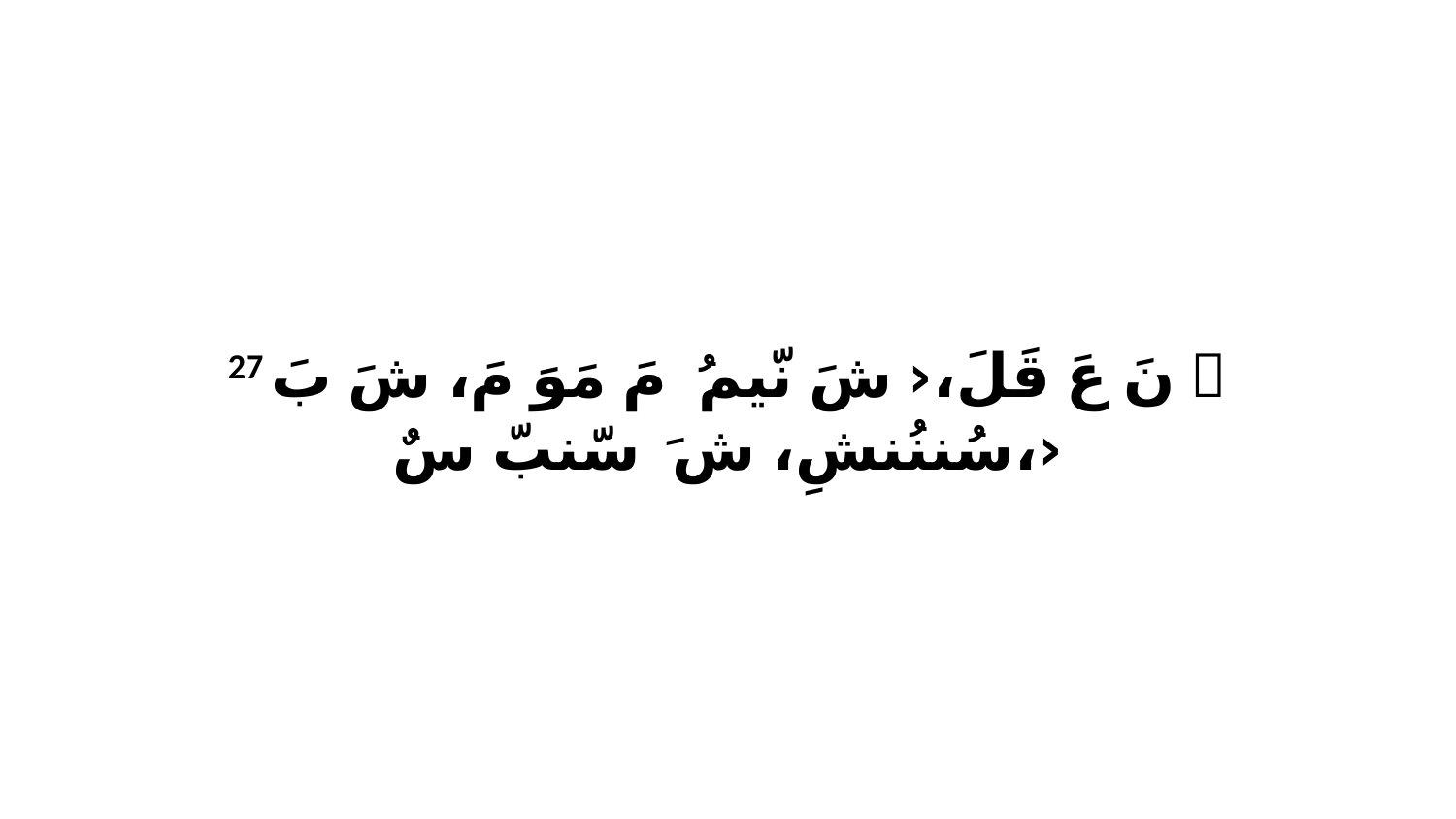

27 ﭑ نَ عَ قَلَ،‹ﭑ شَ نّيمُ ﭑ مَ مَوَ مَ،ﭑ شَ بَ سُننُنشِ،ﭑ شَ ﭑ سّنبّ سٌ،›